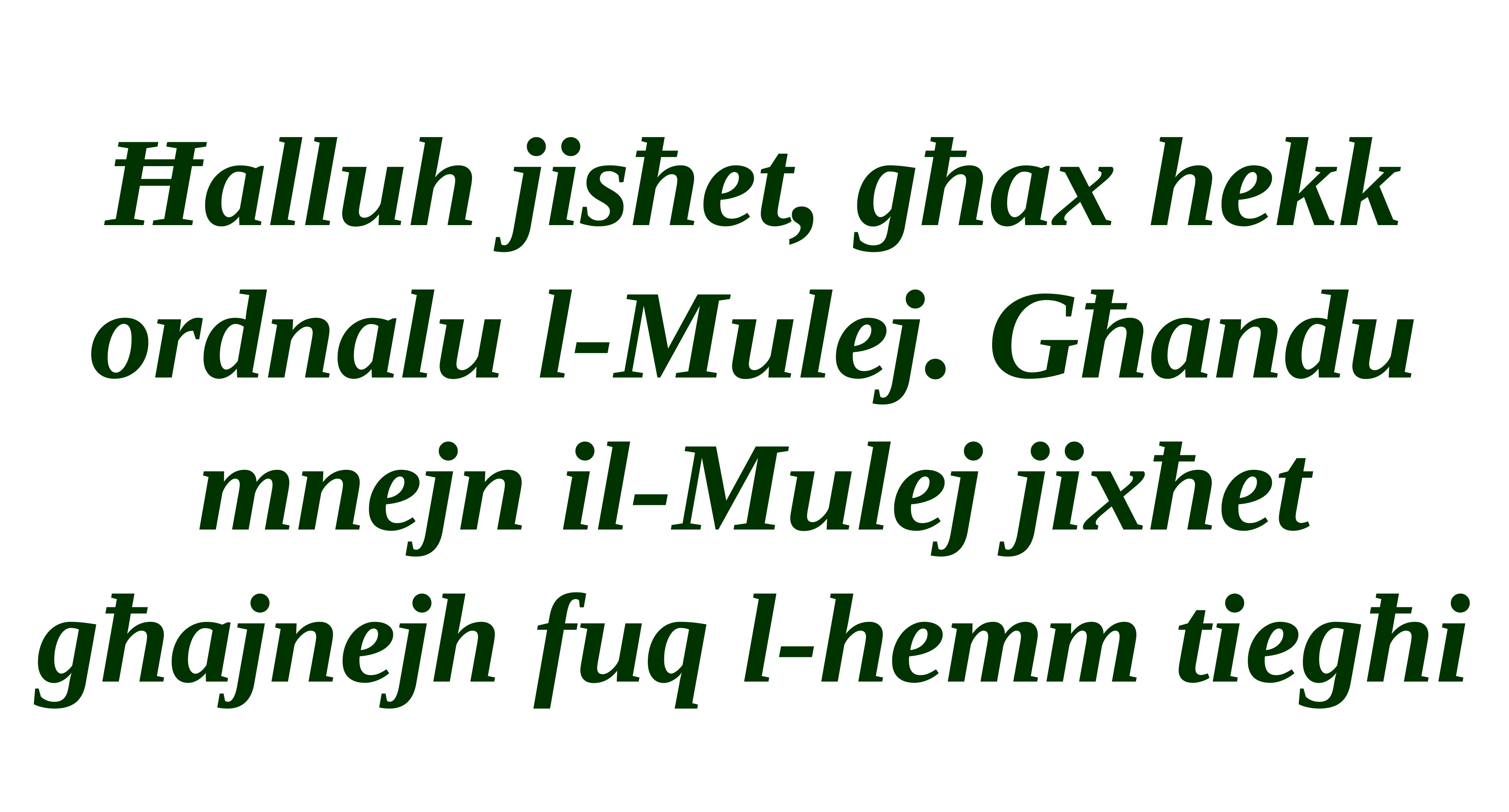

Ħalluh jisħet, għax hekk ordnalu l-Mulej. Għandu mnejn il-Mulej jixħet għajnejh fuq l-hemm tiegħi